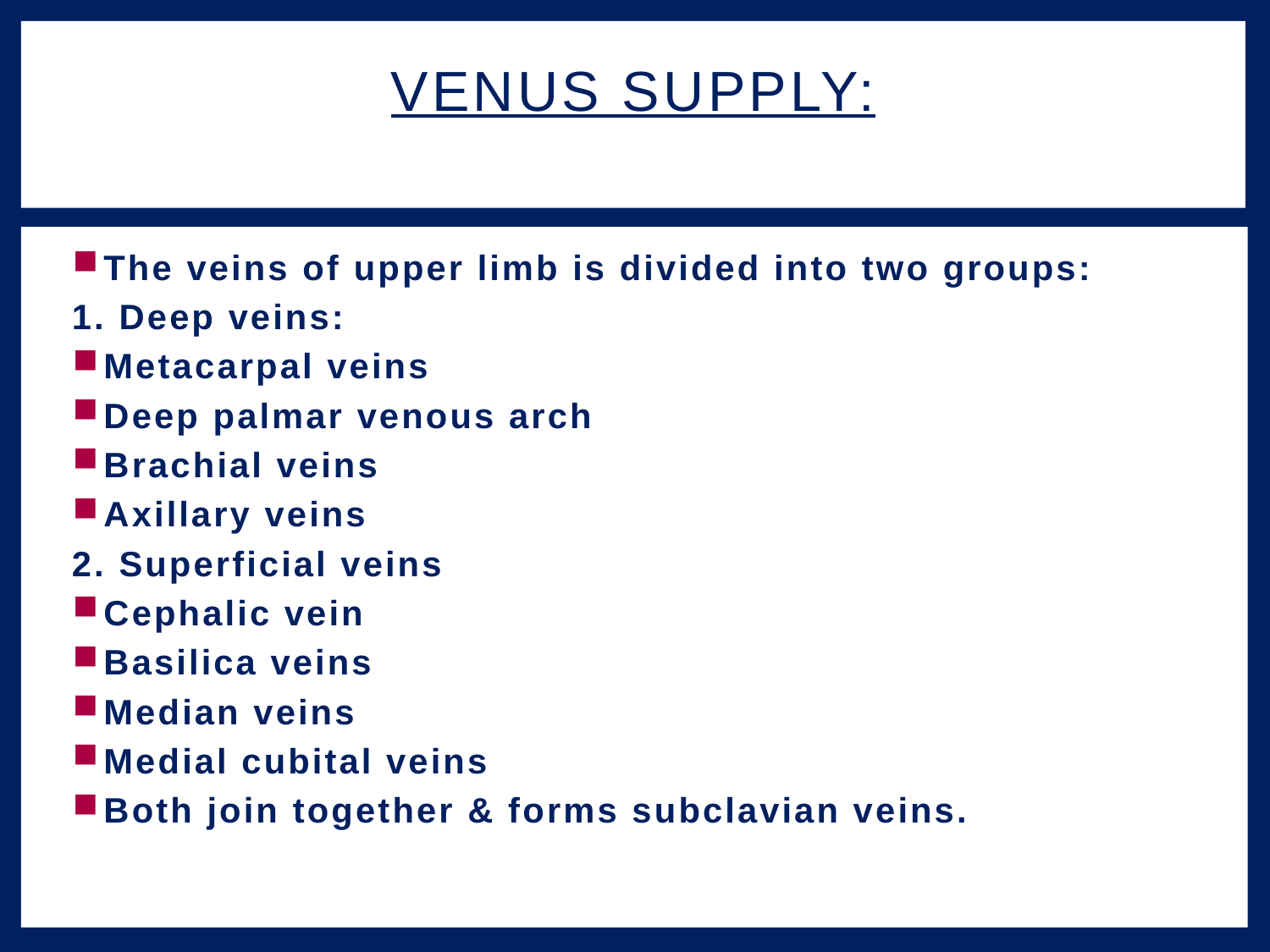

# Venus supply:
The veins of upper limb is divided into two groups:
1. Deep veins:
Metacarpal veins
Deep palmar venous arch
Brachial veins
Axillary veins
2. Superficial veins
Cephalic vein
Basilica veins
Median veins
Medial cubital veins
Both join together & forms subclavian veins.